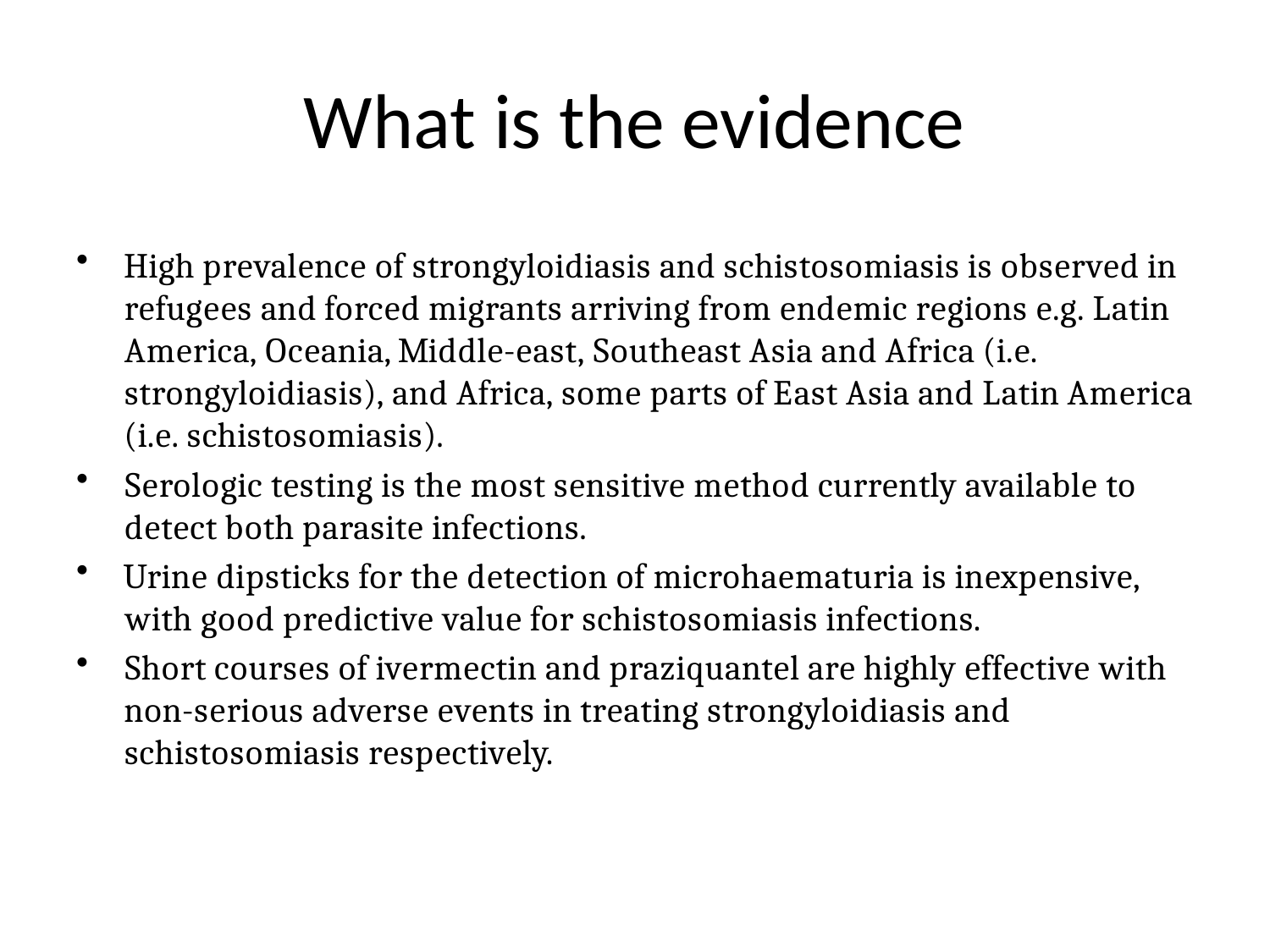

# What is the evidence
High prevalence of strongyloidiasis and schistosomiasis is observed in refugees and forced migrants arriving from endemic regions e.g. Latin America, Oceania, Middle-east, Southeast Asia and Africa (i.e. strongyloidiasis), and Africa, some parts of East Asia and Latin America (i.e. schistosomiasis).
Serologic testing is the most sensitive method currently available to detect both parasite infections.
Urine dipsticks for the detection of microhaematuria is inexpensive, with good predictive value for schistosomiasis infections.
Short courses of ivermectin and praziquantel are highly effective with non-serious adverse events in treating strongyloidiasis and schistosomiasis respectively.